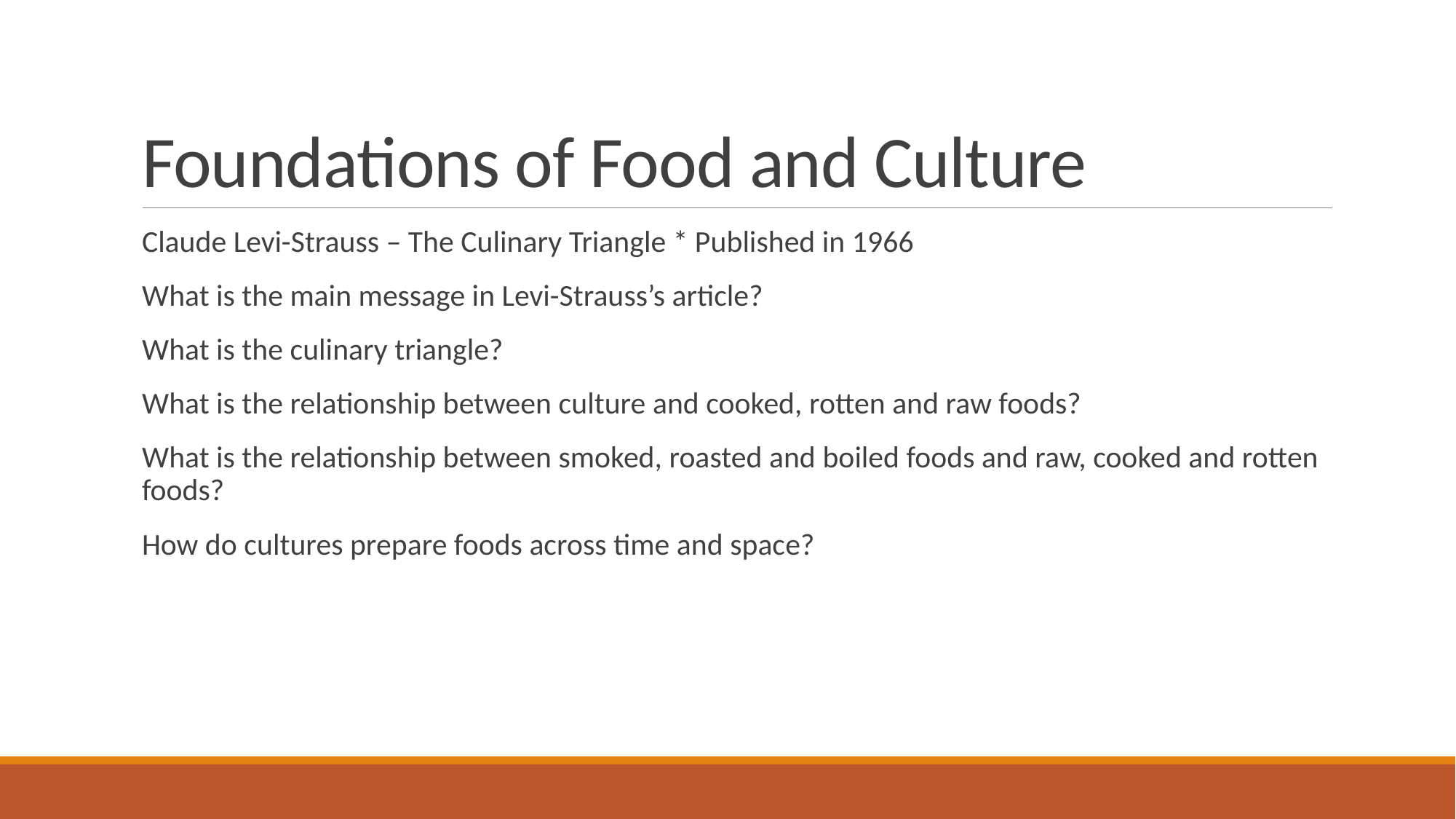

# Foundations of Food and Culture
Claude Levi-Strauss – The Culinary Triangle * Published in 1966
What is the main message in Levi-Strauss’s article?
What is the culinary triangle?
What is the relationship between culture and cooked, rotten and raw foods?
What is the relationship between smoked, roasted and boiled foods and raw, cooked and rotten foods?
How do cultures prepare foods across time and space?